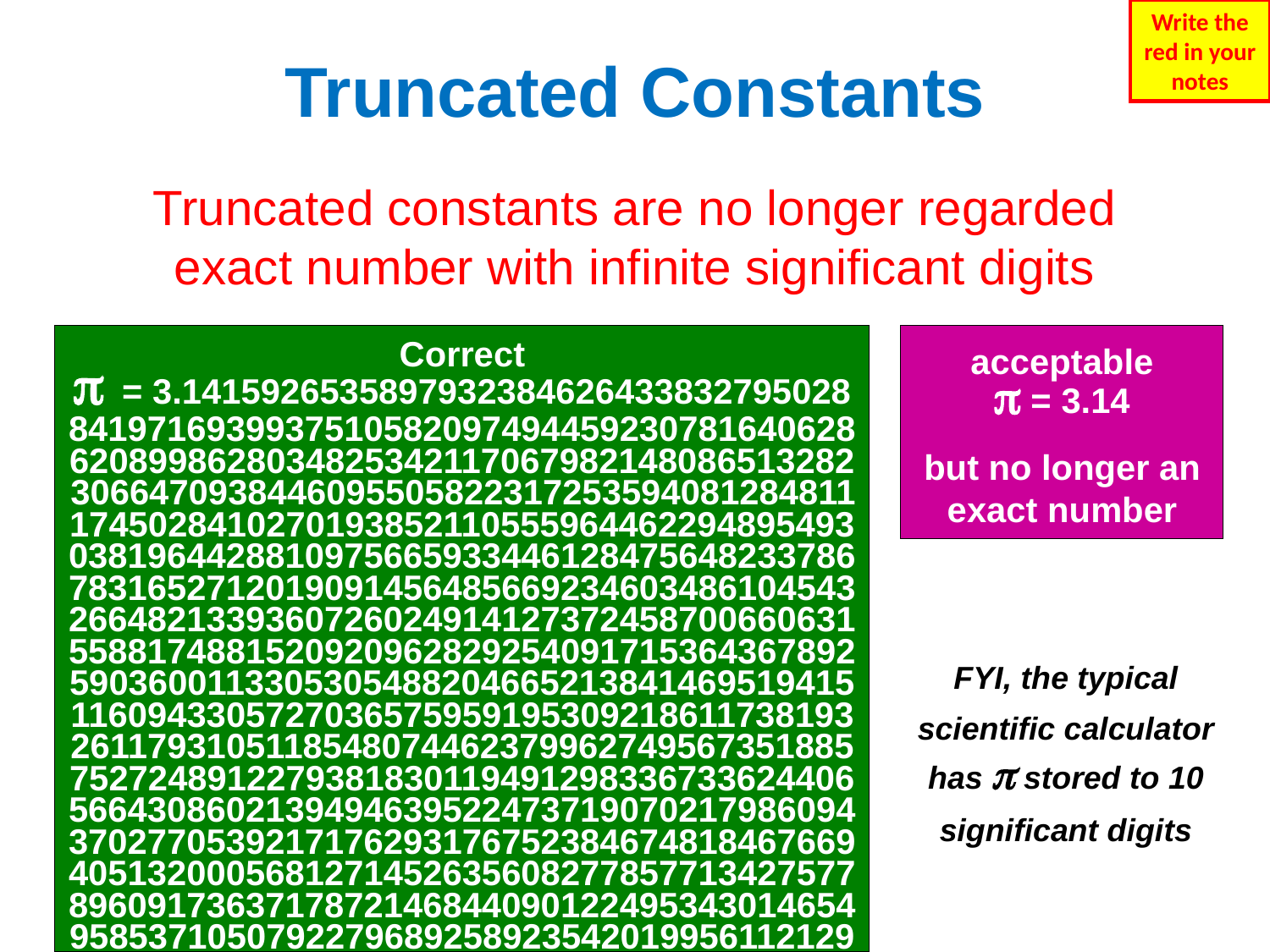

Write the red in your notes
# Truncated Constants
Truncated constants are no longer regarded exact number with infinite significant digits
Correct
π = 3.1415926535897932384626433832795028 8419716939937510582097494459230781640628620899862803482534211706798214808651328230664709384460955058223172535940812848111745028410270193852110555964462294895493038196442881097566593344612847564823378678316527120190914564856692346034861045432664821339360726024914127372458700660631558817488152092096282925409171536436789259036001133053054882046652138414695194151160943305727036575959195309218611738193261179310511854807446237996274956735188575272489122793818301194912983367336244065664308602139494639522473719070217986094370277053921717629317675238467481846766940513200056812714526356082778577134275778960917363717872146844090122495343014654958537105079227968925892354201995611212902196086403441815981362
acceptable
π = 3.14
but no longer an
exact number
FYI, the typical scientific calculator has π stored to 10 significant digits